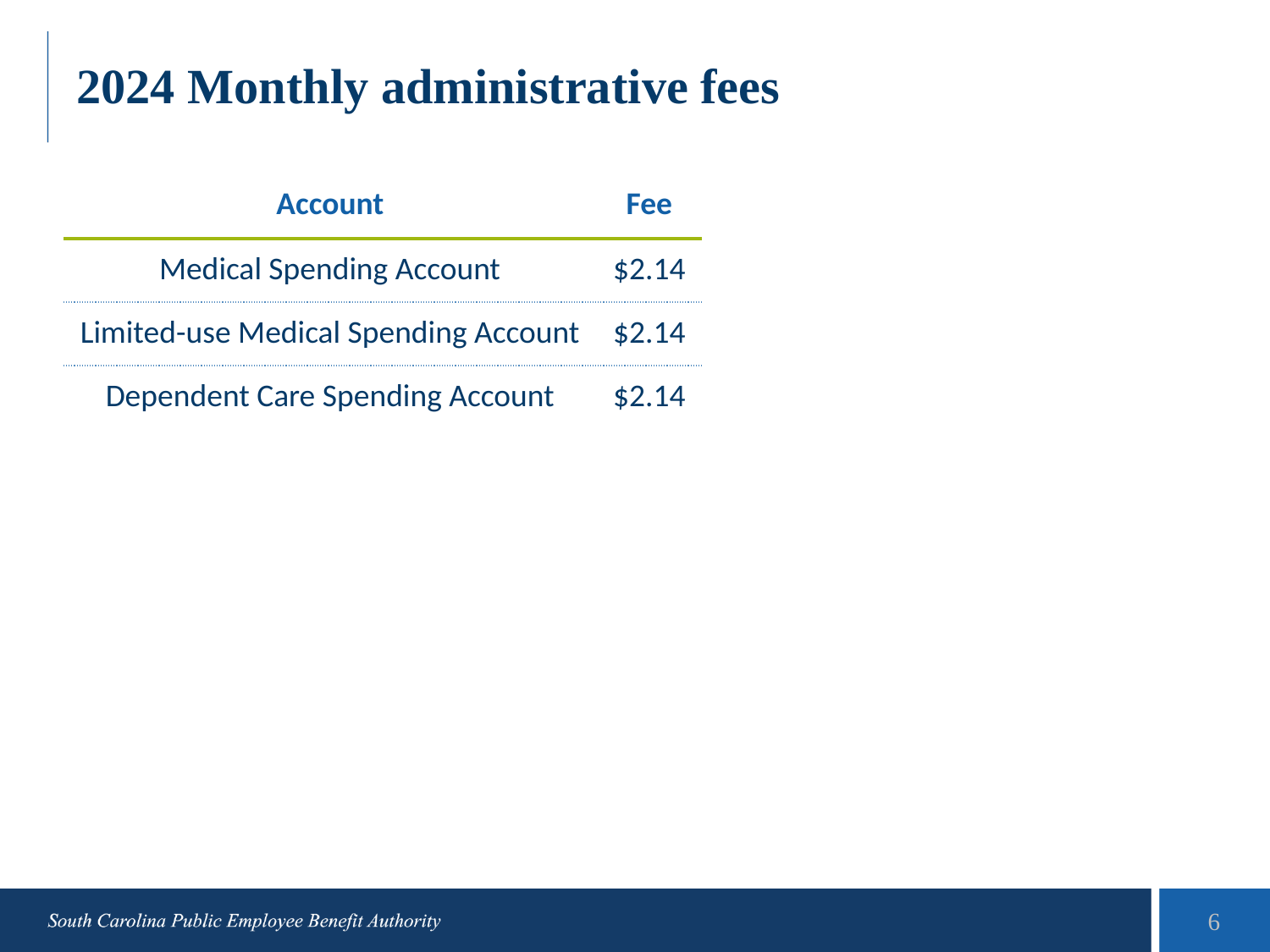

# 2024 Monthly administrative fees
| Account | Fee |
| --- | --- |
| Medical Spending Account | $2.14 |
| Limited-use Medical Spending Account | $2.14 |
| Dependent Care Spending Account | $2.14 |
6